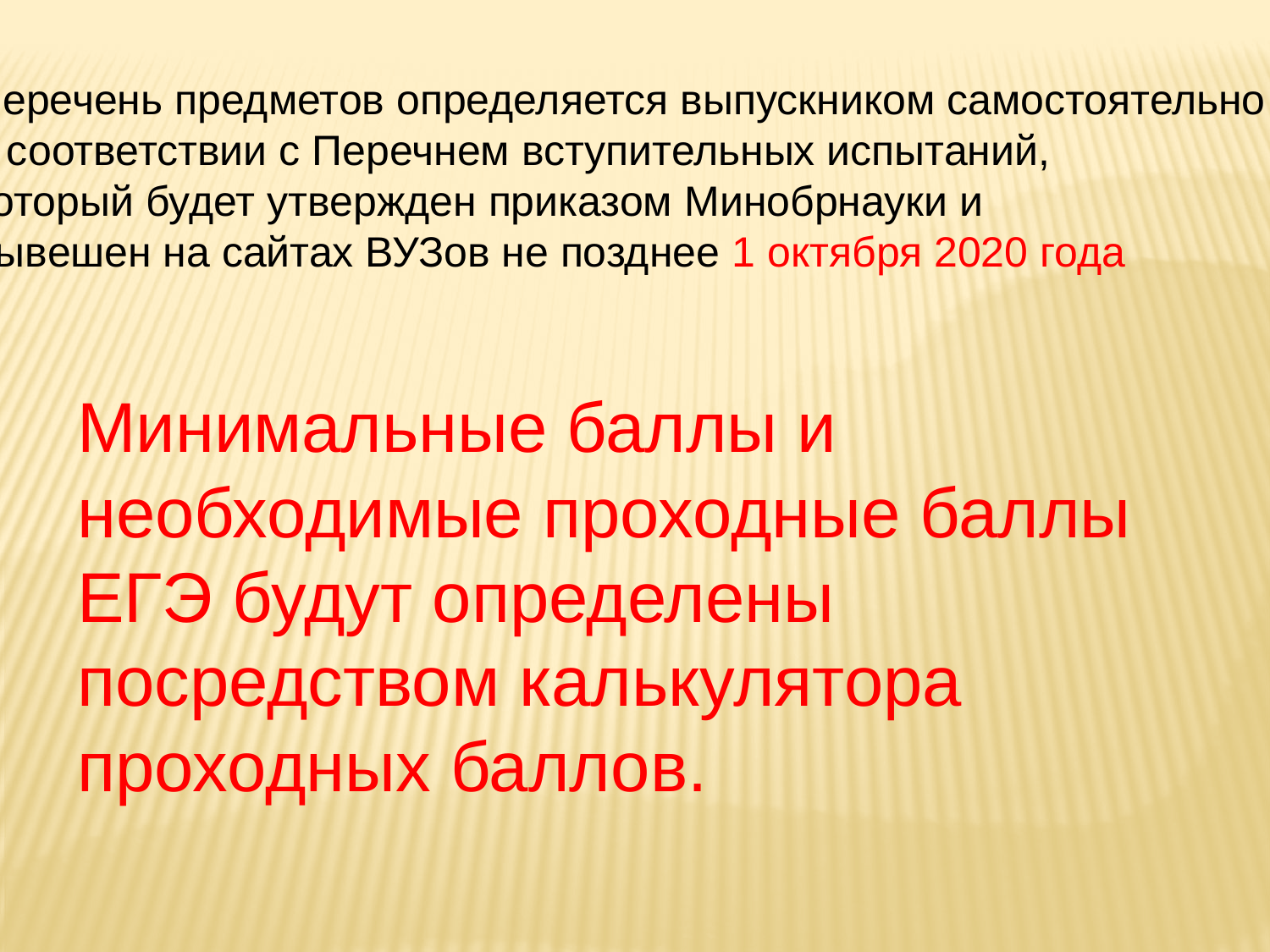

Перечень предметов определяется выпускником самостоятельно
в соответствии с Перечнем вступительных испытаний,
который будет утвержден приказом Минобрнауки и
вывешен на сайтах ВУЗов не позднее 1 октября 2020 года
Минимальные баллы и необходимые проходные баллы ЕГЭ будут определены посредством калькулятора проходных баллов.